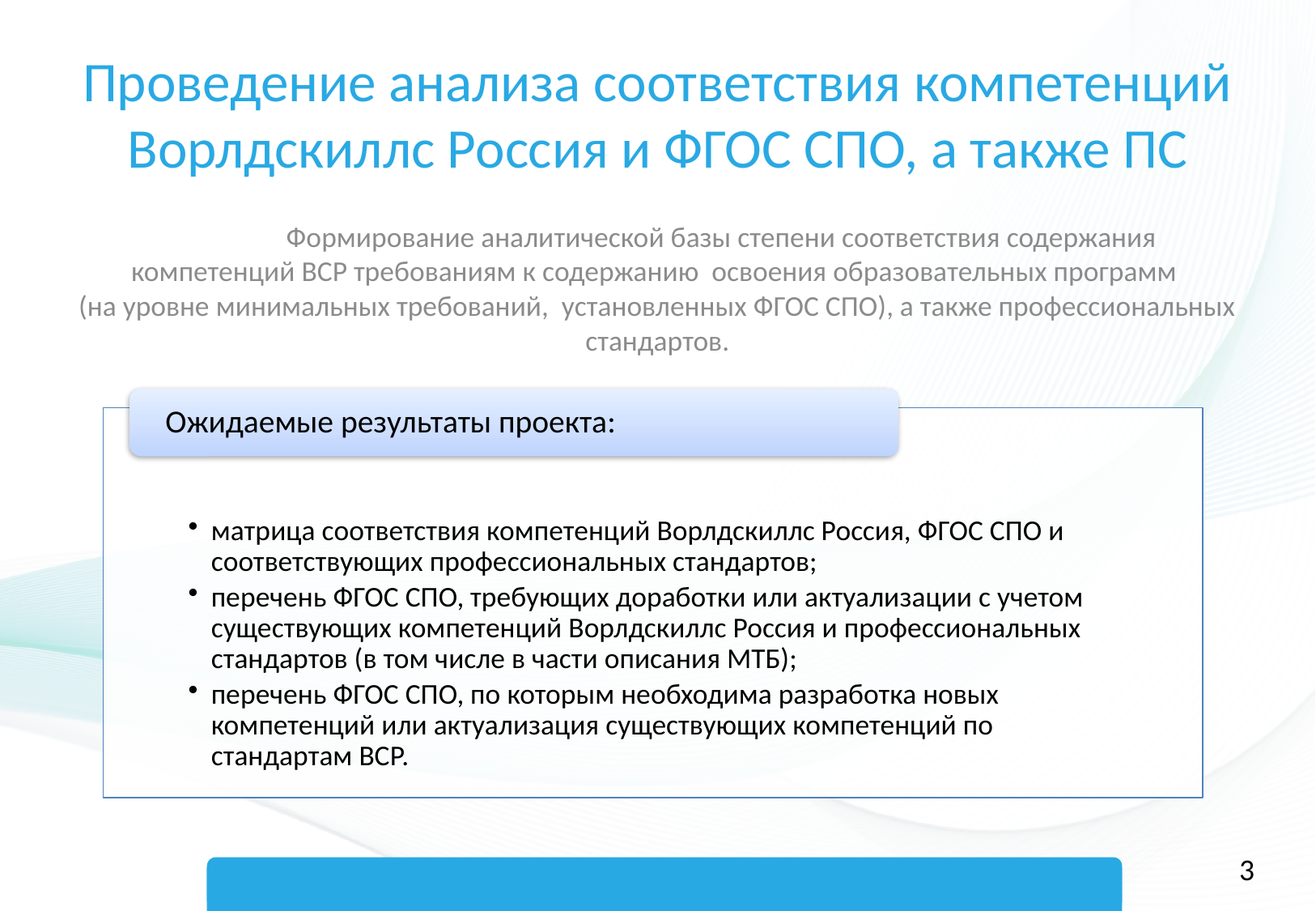

Проведение анализа соответствия компетенций Ворлдскиллс Россия и ФГОС СПО, а также ПС
	 Формирование аналитической базы степени соответствия содержания компетенций ВСР требованиям к содержанию  освоения образовательных программ
(на уровне минимальных требований,  установленных ФГОС СПО), а также профессиональных стандартов.

матрица соответствия компетенций Ворлдскиллс Россия, ФГОС СПО и соответствующих профессиональных стандартов;
перечень ФГОС СПО, требующих доработки или актуализации с учетом существующих компетенций Ворлдскиллс Россия и профессиональных стандартов (в том числе в части описания МТБ);
перечень ФГОС СПО, по которым необходима разработка новых компетенций или актуализация существующих компетенций по стандартам ВСР.
Ожидаемые результаты проекта:
3